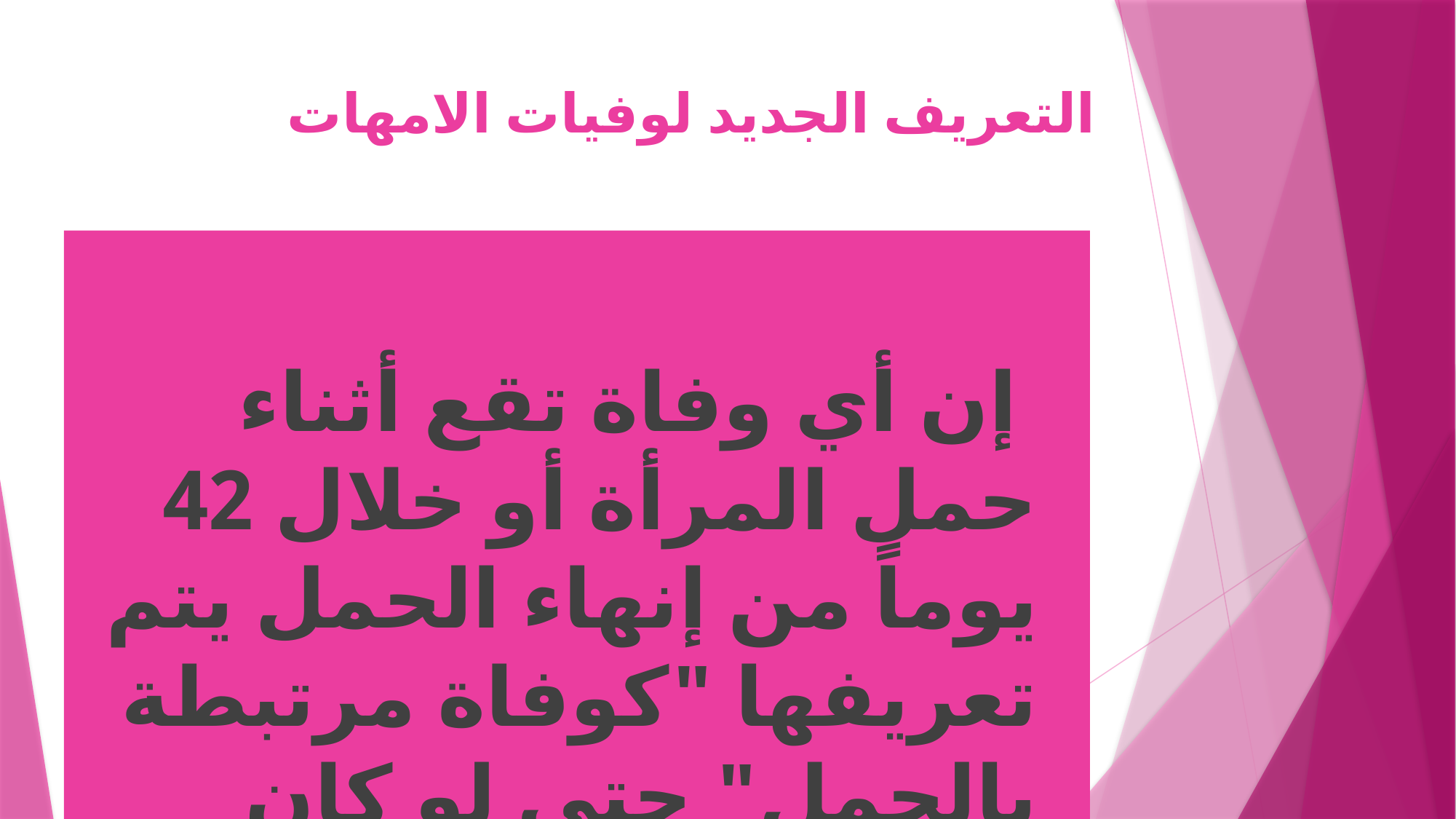

# التعريف الجديد لوفيات الامهات

إن أي وفاة تقع أثناء حمل المرأة أو خلال 42 يوماً من إنهاء الحمل يتم تعريفها "كوفاة مرتبطة بالحمل" حتى لو كان سبب الوفاة عرضياً أو غير مقصود